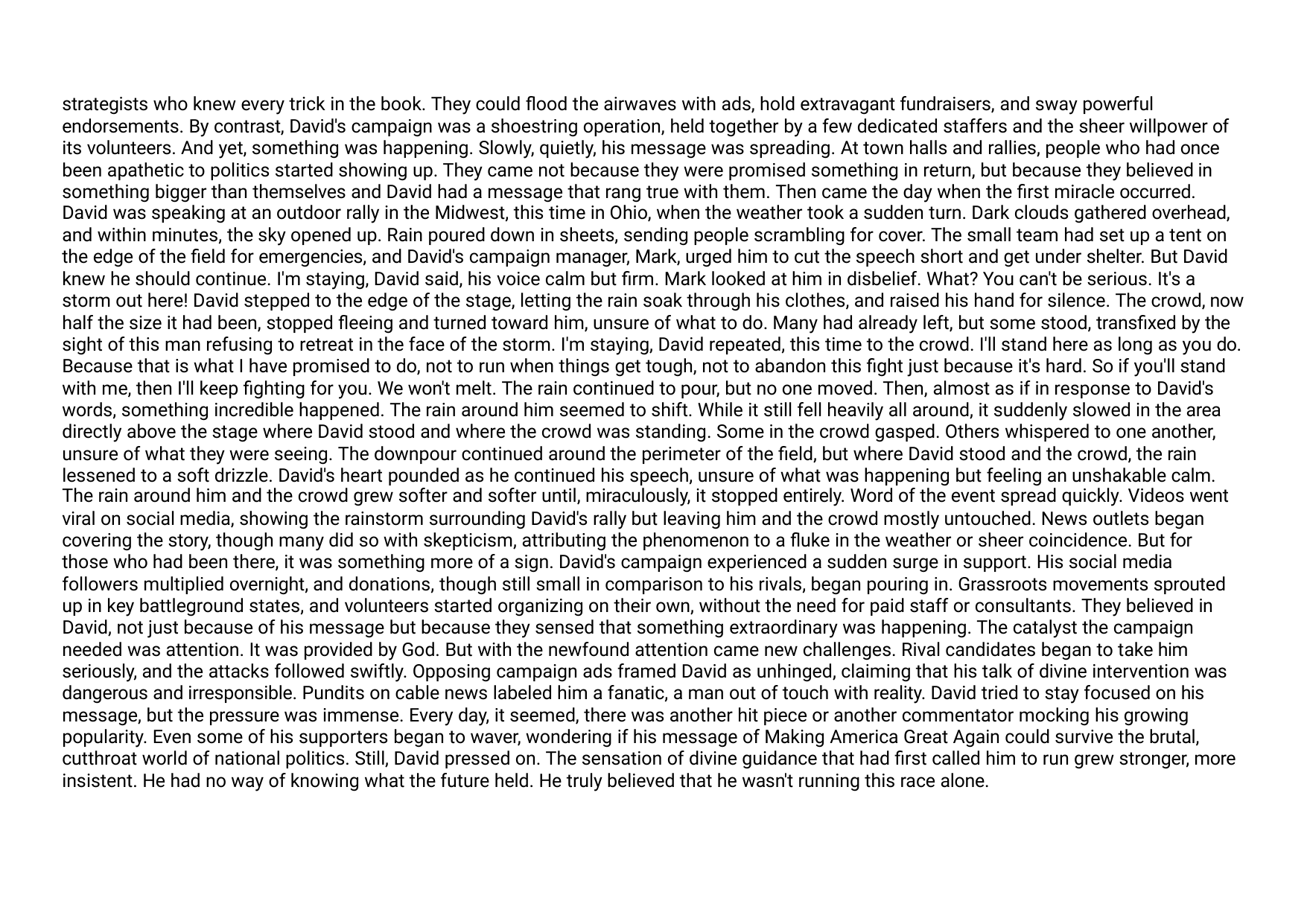

strategists who knew every trick in the book. They could flood the airwaves with ads, hold extravagant fundraisers, and sway powerful endorsements. By contrast, David's campaign was a shoestring operation, held together by a few dedicated staffers and the sheer willpower of its volunteers. And yet, something was happening. Slowly, quietly, his message was spreading. At town halls and rallies, people who had once been apathetic to politics started showing up. They came not because they were promised something in return, but because they believed in something bigger than themselves and David had a message that rang true with them. Then came the day when the first miracle occurred.
David was speaking at an outdoor rally in the Midwest, this time in Ohio, when the weather took a sudden turn. Dark clouds gathered overhead,
and within minutes, the sky opened up. Rain poured down in sheets, sending people scrambling for cover. The small team had set up a tent on the edge of the field for emergencies, and David's campaign manager, Mark, urged him to cut the speech short and get under shelter. But David knew he should continue. I'm staying, David said, his voice calm but firm. Mark looked at him in disbelief. What? You can't be serious. It's a storm out here! David stepped to the edge of the stage, letting the rain soak through his clothes, and raised his hand for silence. The crowd, now half the size it had been, stopped fleeing and turned toward him, unsure of what to do. Many had already left, but some stood, transfixed by the sight of this man refusing to retreat in the face of the storm. I'm staying, David repeated, this time to the crowd. I'll stand here as long as you do. Because that is what I have promised to do, not to run when things get tough, not to abandon this fight just because it's hard. So if you'll stand with me, then I'll keep fighting for you. We won't melt. The rain continued to pour, but no one moved. Then, almost as if in response to David's words, something incredible happened. The rain around him seemed to shift. While it still fell heavily all around, it suddenly slowed in the area directly above the stage where David stood and where the crowd was standing. Some in the crowd gasped. Others whispered to one another, unsure of what they were seeing. The downpour continued around the perimeter of the field, but where David stood and the crowd, the rain lessened to a soft drizzle. David's heart pounded as he continued his speech, unsure of what was happening but feeling an unshakable calm.
The rain around him and the crowd grew softer and softer until, miraculously, it stopped entirely. Word of the event spread quickly. Videos went
viral on social media, showing the rainstorm surrounding David's rally but leaving him and the crowd mostly untouched. News outlets began covering the story, though many did so with skepticism, attributing the phenomenon to a fluke in the weather or sheer coincidence. But for those who had been there, it was something more of a sign. David's campaign experienced a sudden surge in support. His social media followers multiplied overnight, and donations, though still small in comparison to his rivals, began pouring in. Grassroots movements sprouted up in key battleground states, and volunteers started organizing on their own, without the need for paid staff or consultants. They believed in David, not just because of his message but because they sensed that something extraordinary was happening. The catalyst the campaign needed was attention. It was provided by God. But with the newfound attention came new challenges. Rival candidates began to take him seriously, and the attacks followed swiftly. Opposing campaign ads framed David as unhinged, claiming that his talk of divine intervention was dangerous and irresponsible. Pundits on cable news labeled him a fanatic, a man out of touch with reality. David tried to stay focused on his message, but the pressure was immense. Every day, it seemed, there was another hit piece or another commentator mocking his growing popularity. Even some of his supporters began to waver, wondering if his message of Making America Great Again could survive the brutal, cutthroat world of national politics. Still, David pressed on. The sensation of divine guidance that had first called him to run grew stronger, more insistent. He had no way of knowing what the future held. He truly believed that he wasn't running this race alone.